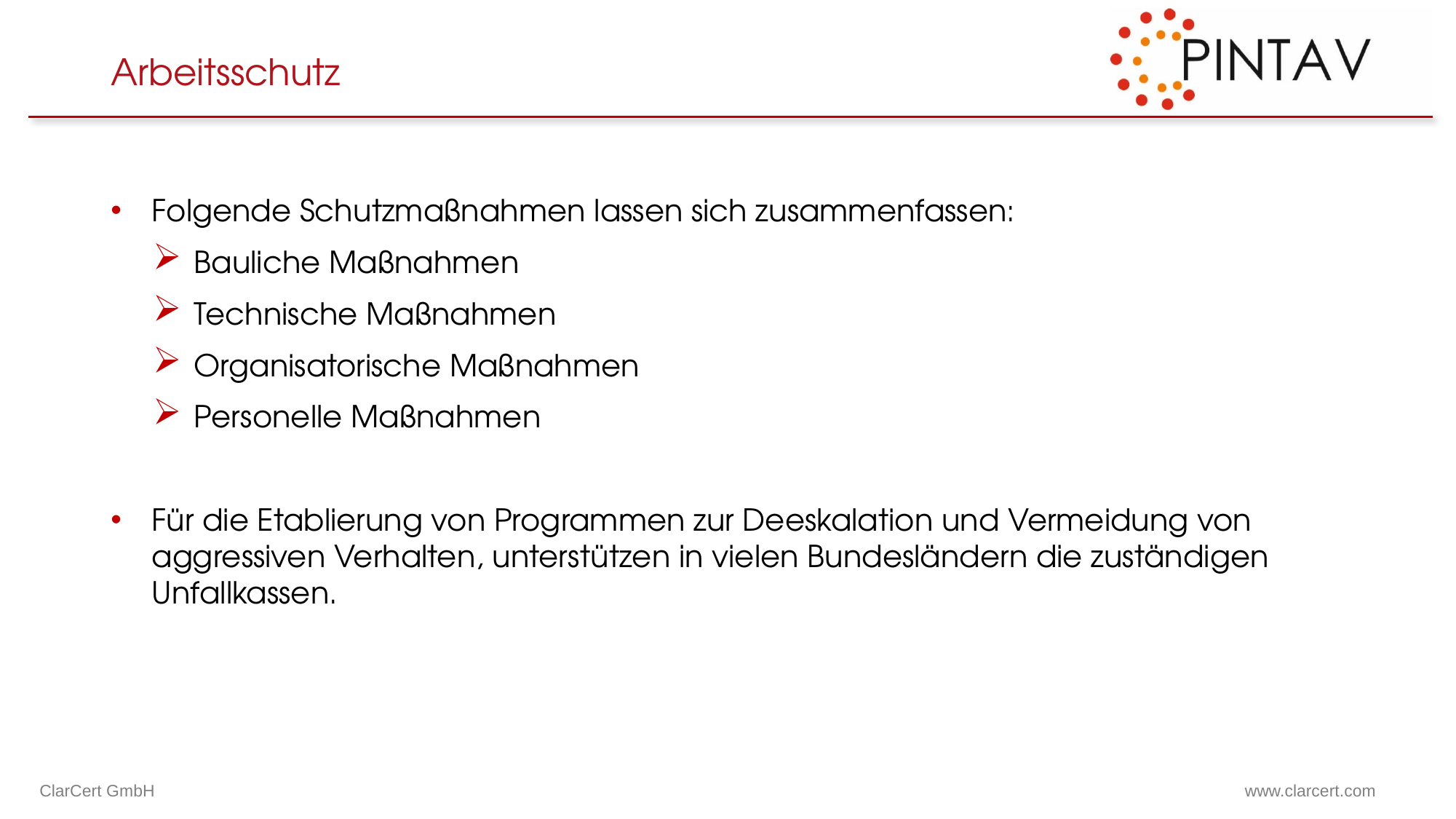

# Arbeitsschutz
Folgende Schutzmaßnahmen lassen sich zusammenfassen:
Bauliche Maßnahmen
Technische Maßnahmen
Organisatorische Maßnahmen
Personelle Maßnahmen

Für die Etablierung von Programmen zur Deeskalation und Vermeidung von aggressiven Verhalten, unterstützen in vielen Bundesländern die zuständigen Unfallkassen.